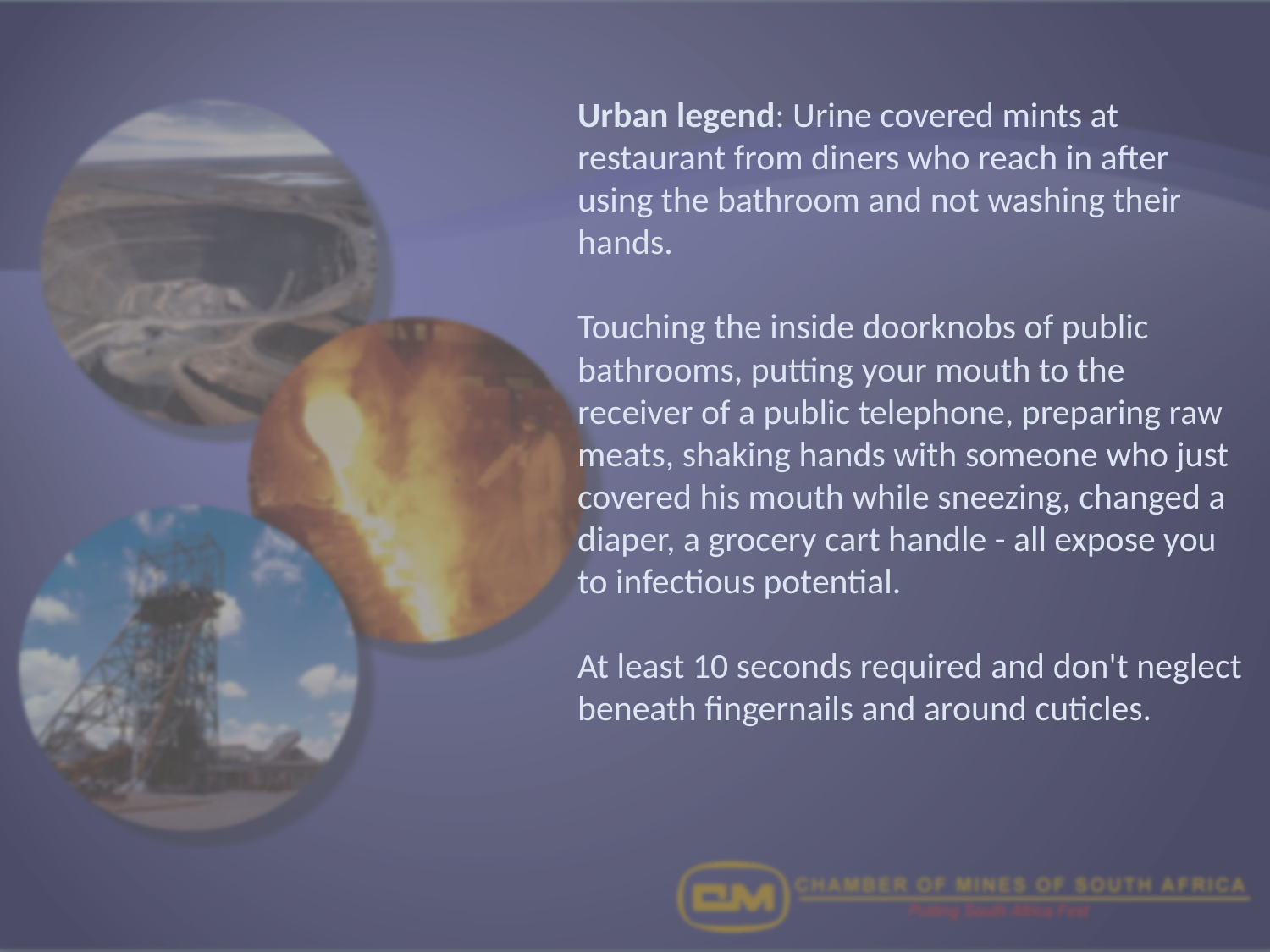

Urban legend: Urine covered mints at restaurant from diners who reach in after using the bathroom and not washing their hands.

Touching the inside doorknobs of public bathrooms, putting your mouth to the receiver of a public telephone, preparing raw meats, shaking hands with someone who just covered his mouth while sneezing, changed a diaper, a grocery cart handle - all expose you to infectious potential.

At least 10 seconds required and don't neglect beneath fingernails and around cuticles.